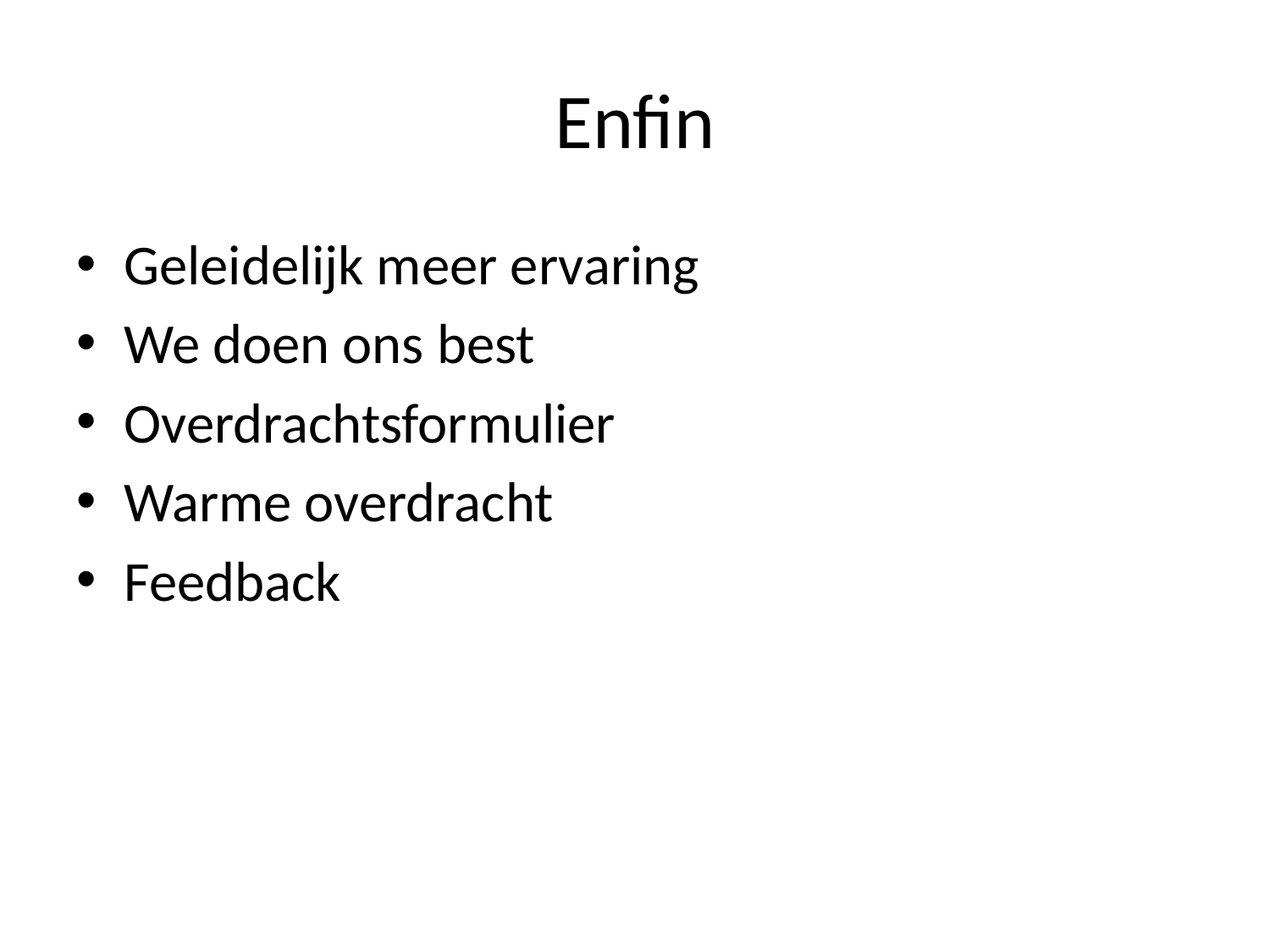

# Enfin
Geleidelijk meer ervaring
We doen ons best
Overdrachtsformulier
Warme overdracht
Feedback